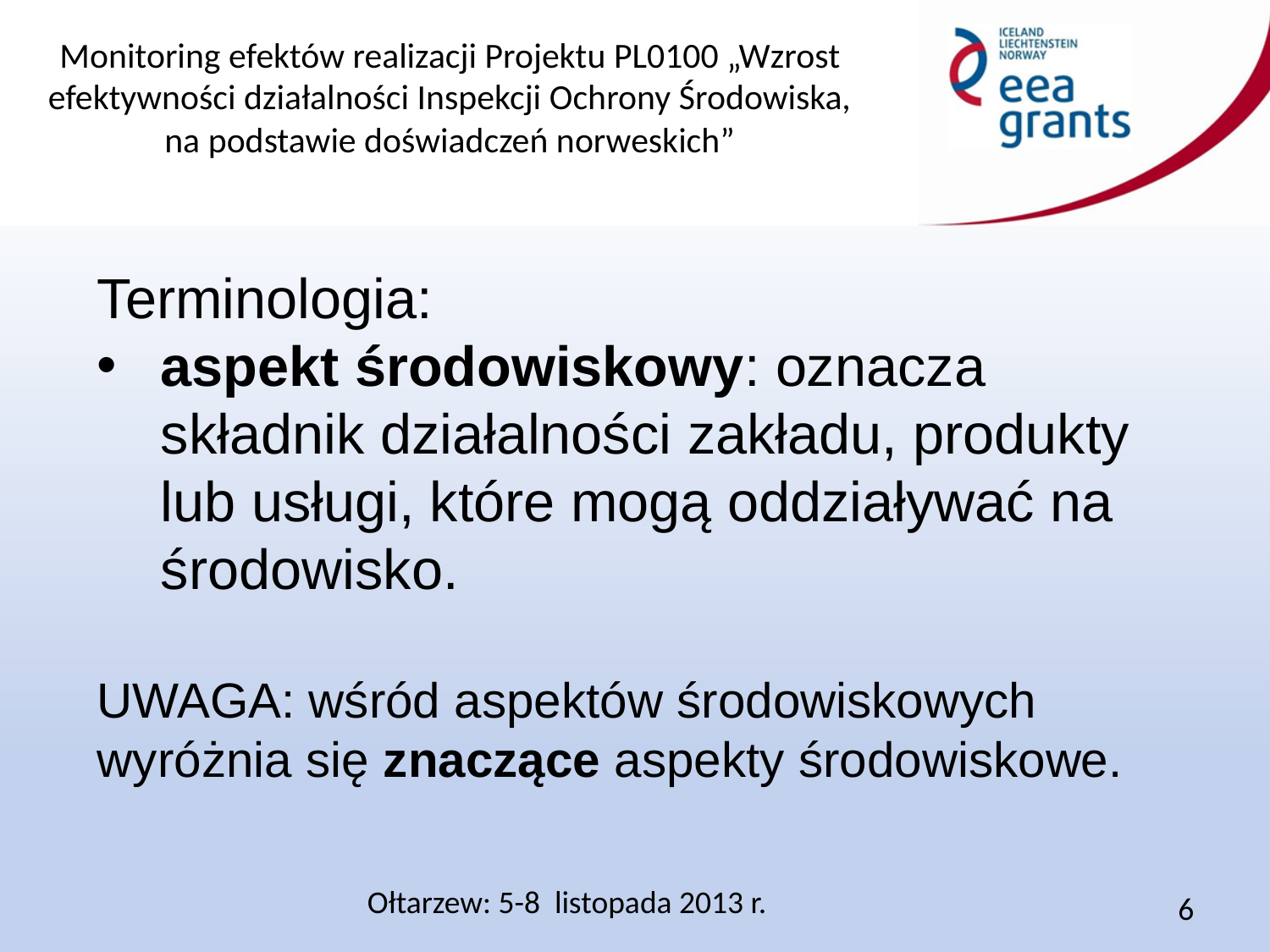

Terminologia:
aspekt środowiskowy: oznacza składnik działalności zakładu, produkty lub usługi, które mogą oddziaływać na środowisko.

UWAGA: wśród aspektów środowiskowych wyróżnia się znaczące aspekty środowiskowe.
Ołtarzew: 5-8  listopada 2013 r.
6